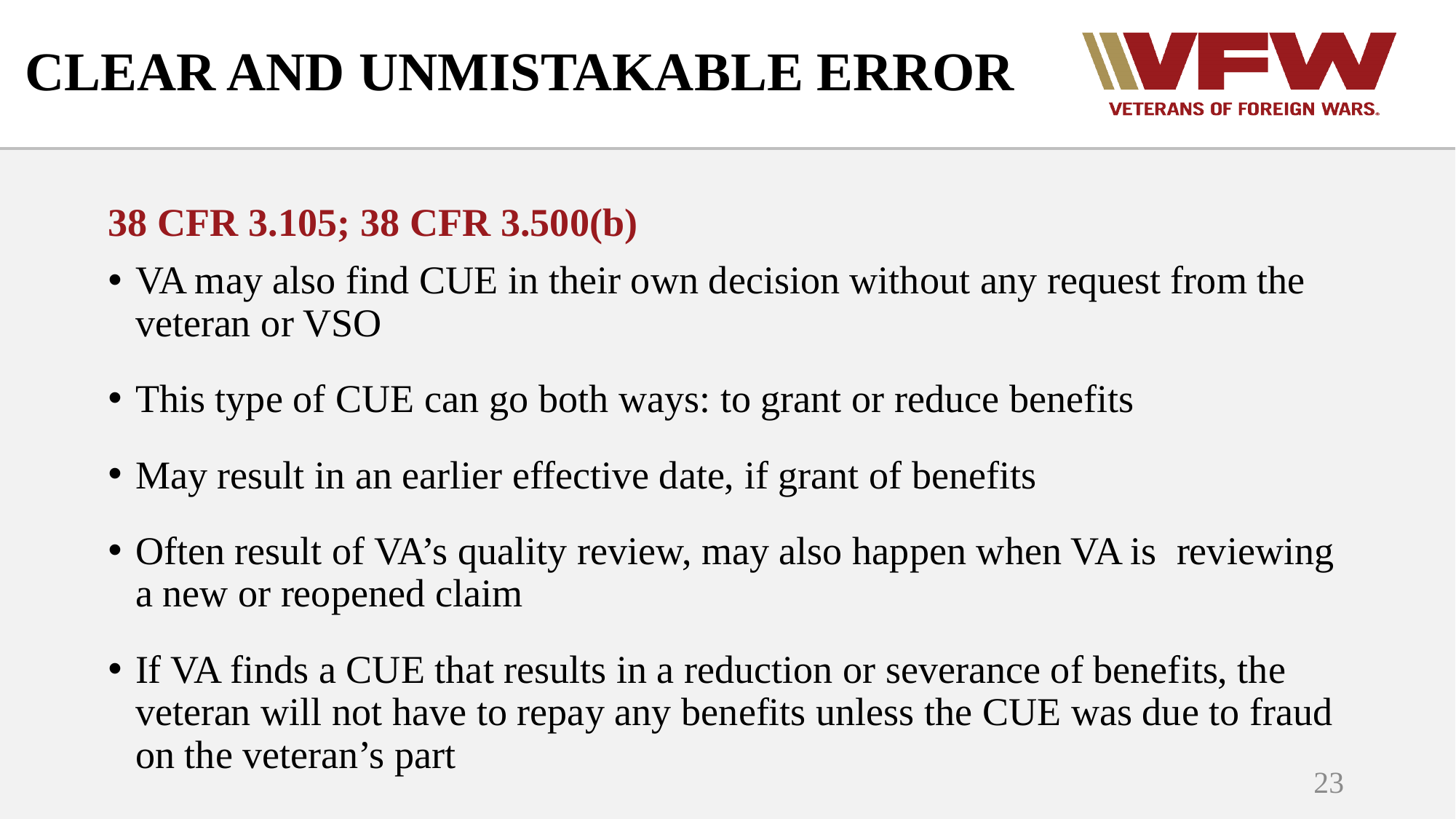

# CLEAR AND UNMISTAKABLE ERROR
38 CFR 3.105; 38 CFR 3.500(b)
VA may also find CUE in their own decision without any request from the veteran or VSO
This type of CUE can go both ways: to grant or reduce benefits
May result in an earlier effective date, if grant of benefits
Often result of VA’s quality review, may also happen when VA is  reviewing a new or reopened claim
If VA finds a CUE that results in a reduction or severance of benefits, the veteran will not have to repay any benefits unless the CUE was due to fraud on the veteran’s part

23